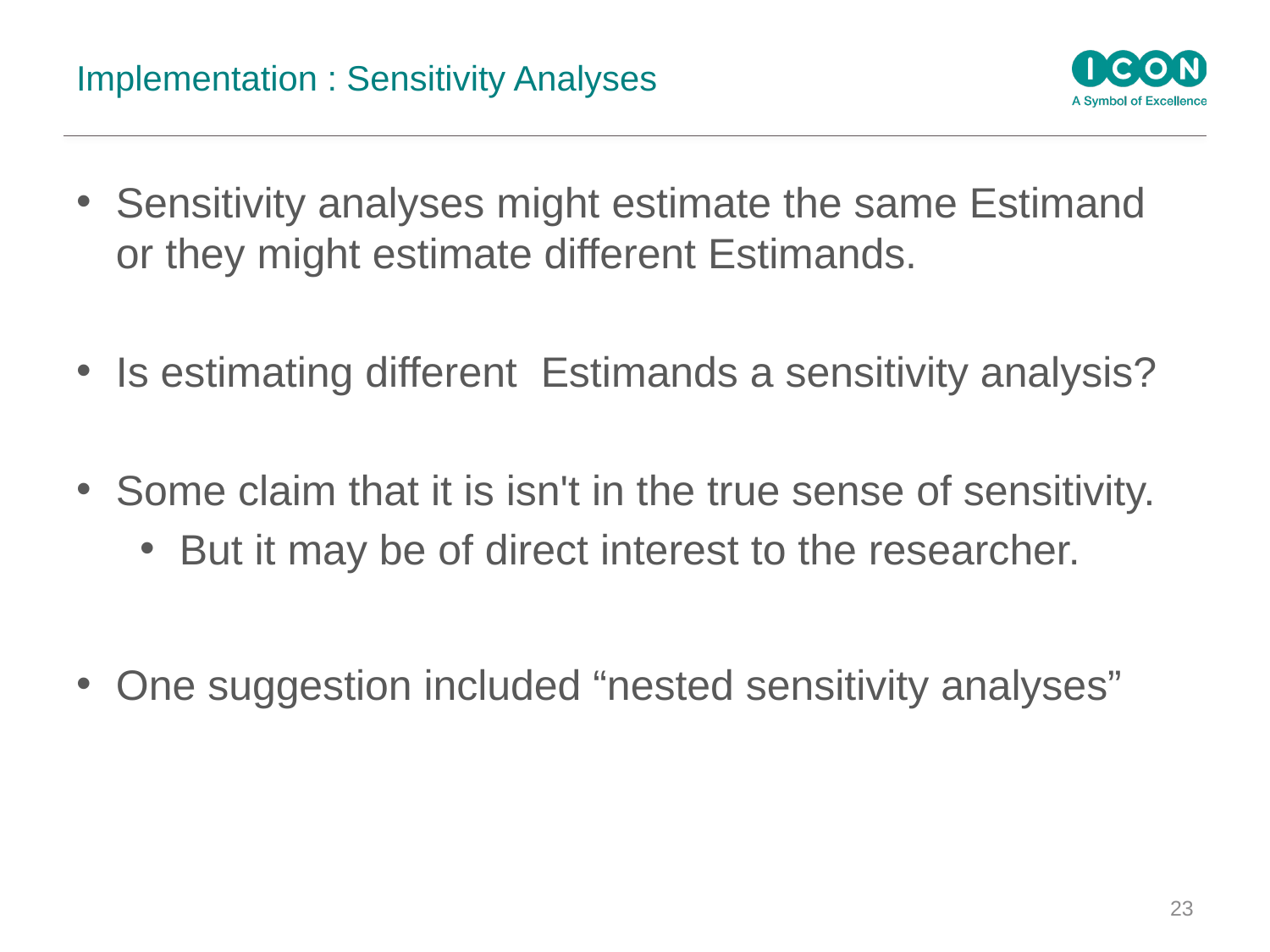

# Implementation : Sensitivity Analyses
Sensitivity analyses might estimate the same Estimand or they might estimate different Estimands.

Is estimating different  Estimands a sensitivity analysis?

Some claim that it is isn't in the true sense of sensitivity.
But it may be of direct interest to the researcher.

One suggestion included “nested sensitivity analyses”
23